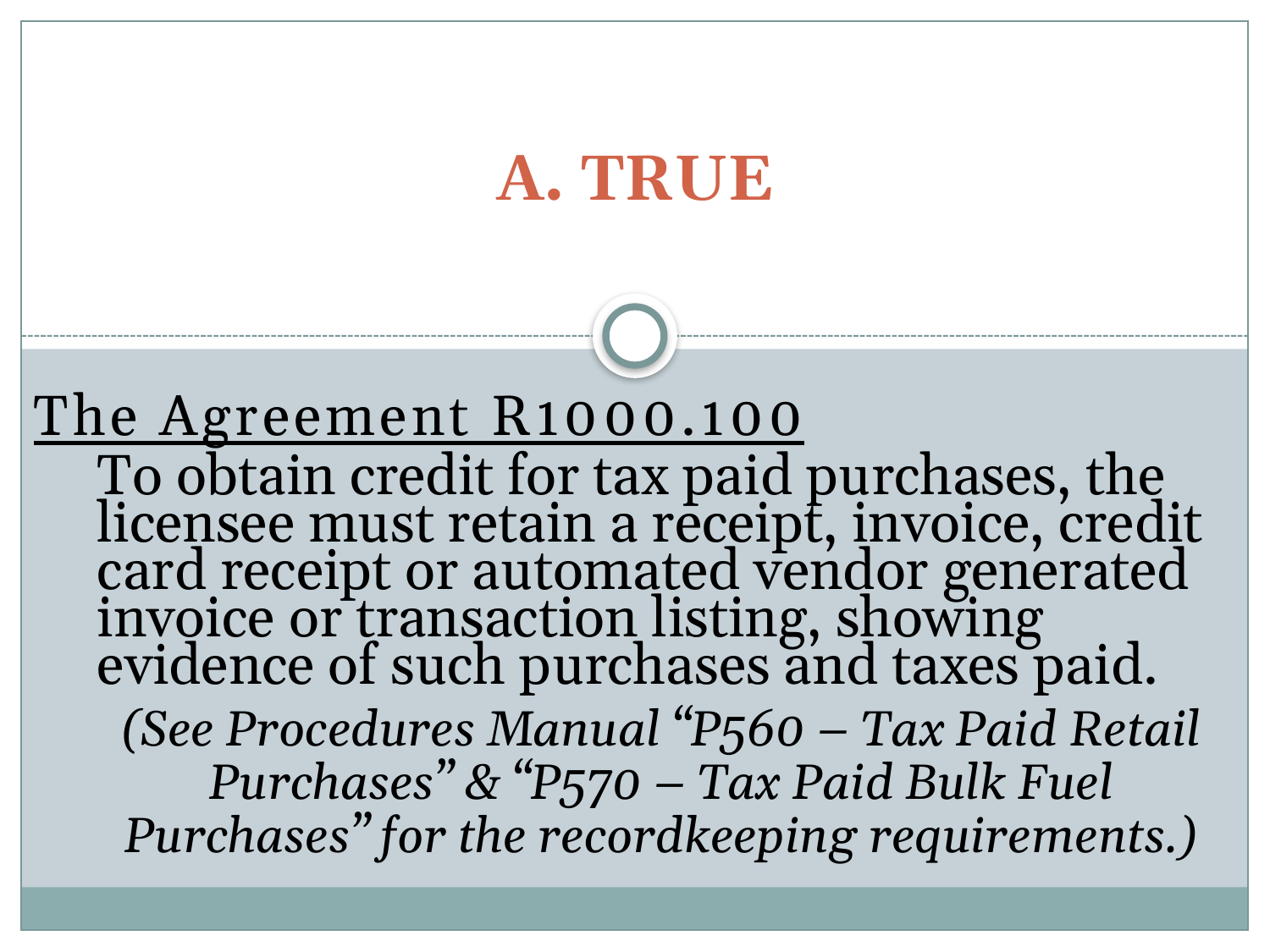

# A. TRUE
The Agreement R1000.100
To obtain credit for tax paid purchases, the licensee must retain a receipt, invoice, credit card receipt or automated vendor generated invoice or transaction listing, showing evidence of such purchases and taxes paid.
(See Procedures Manual “P560 – Tax Paid Retail Purchases” & “P570 – Tax Paid Bulk Fuel Purchases” for the recordkeeping requirements.)